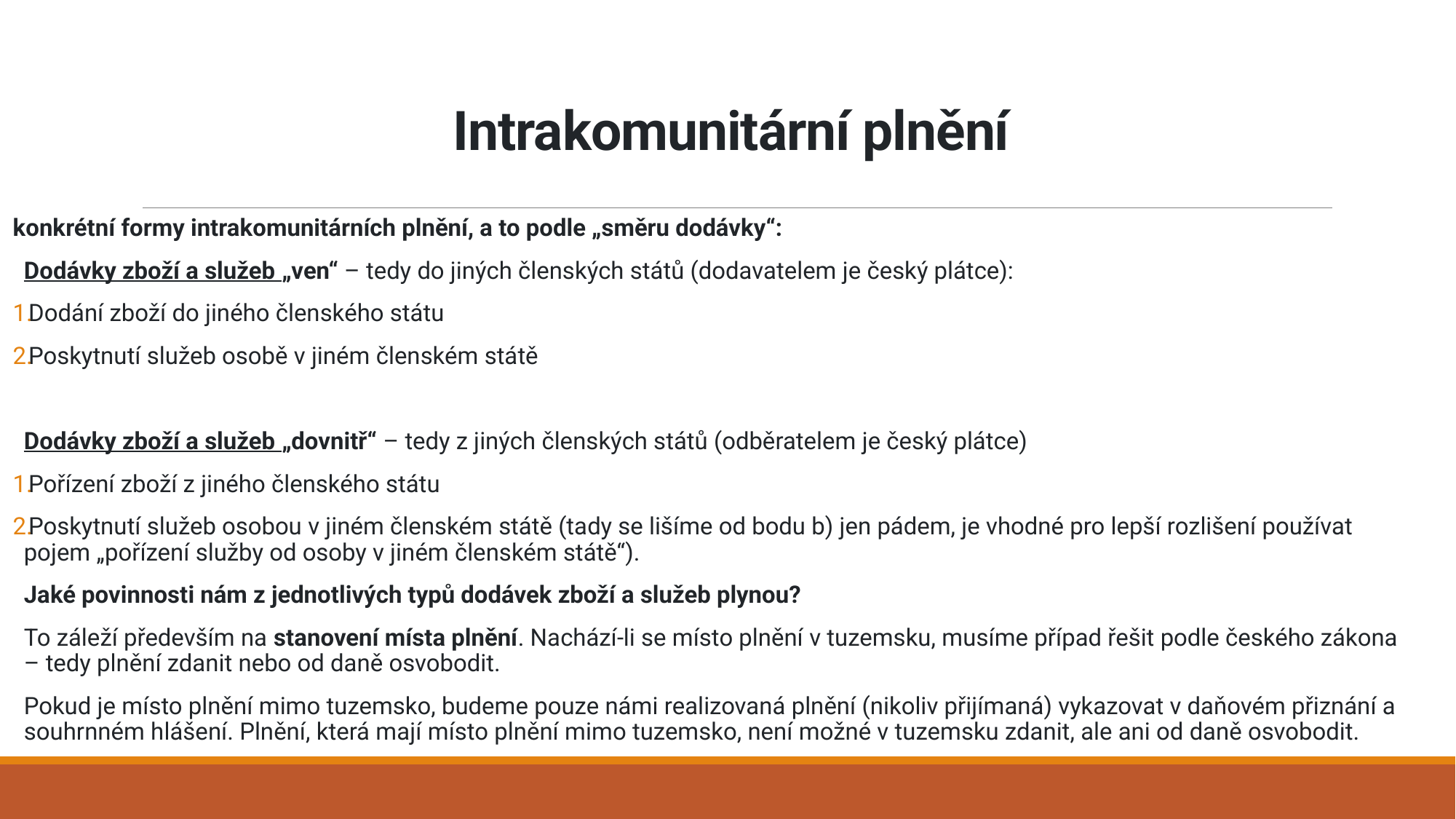

# Intrakomunitární plnění
konkrétní formy intrakomunitárních plnění, a to podle „směru dodávky“:
Dodávky zboží a služeb „ven“ – tedy do jiných členských států (dodavatelem je český plátce):
Dodání zboží do jiného členského státu
Poskytnutí služeb osobě v jiném členském státě

Dodávky zboží a služeb „dovnitř“ – tedy z jiných členských států (odběratelem je český plátce)
Pořízení zboží z jiného členského státu
Poskytnutí služeb osobou v jiném členském státě (tady se lišíme od bodu b) jen pádem, je vhodné pro lepší rozlišení používat pojem „pořízení služby od osoby v jiném členském státě“).
Jaké povinnosti nám z jednotlivých typů dodávek zboží a služeb plynou?
To záleží především na stanovení místa plnění. Nachází-li se místo plnění v tuzemsku, musíme případ řešit podle českého zákona – tedy plnění zdanit nebo od daně osvobodit.
Pokud je místo plnění mimo tuzemsko, budeme pouze námi realizovaná plnění (nikoliv přijímaná) vykazovat v daňovém přiznání a souhrnném hlášení. Plnění, která mají místo plnění mimo tuzemsko, není možné v tuzemsku zdanit, ale ani od daně osvobodit.